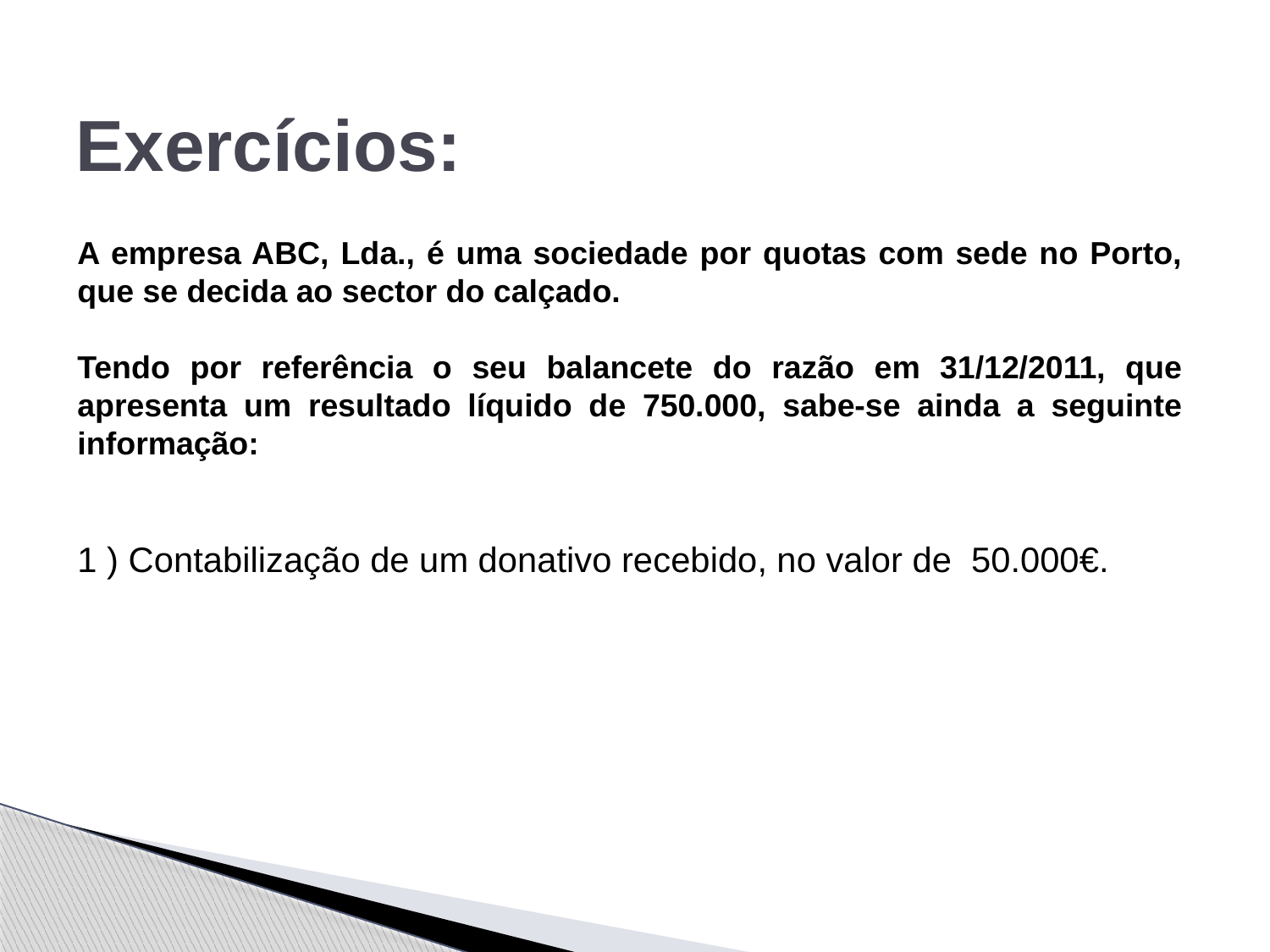

# Exercícios:
A empresa ABC, Lda., é uma sociedade por quotas com sede no Porto, que se decida ao sector do calçado.
Tendo por referência o seu balancete do razão em 31/12/2011, que apresenta um resultado líquido de 750.000, sabe-se ainda a seguinte informação:

1 ) Contabilização de um donativo recebido, no valor de  50.000€.